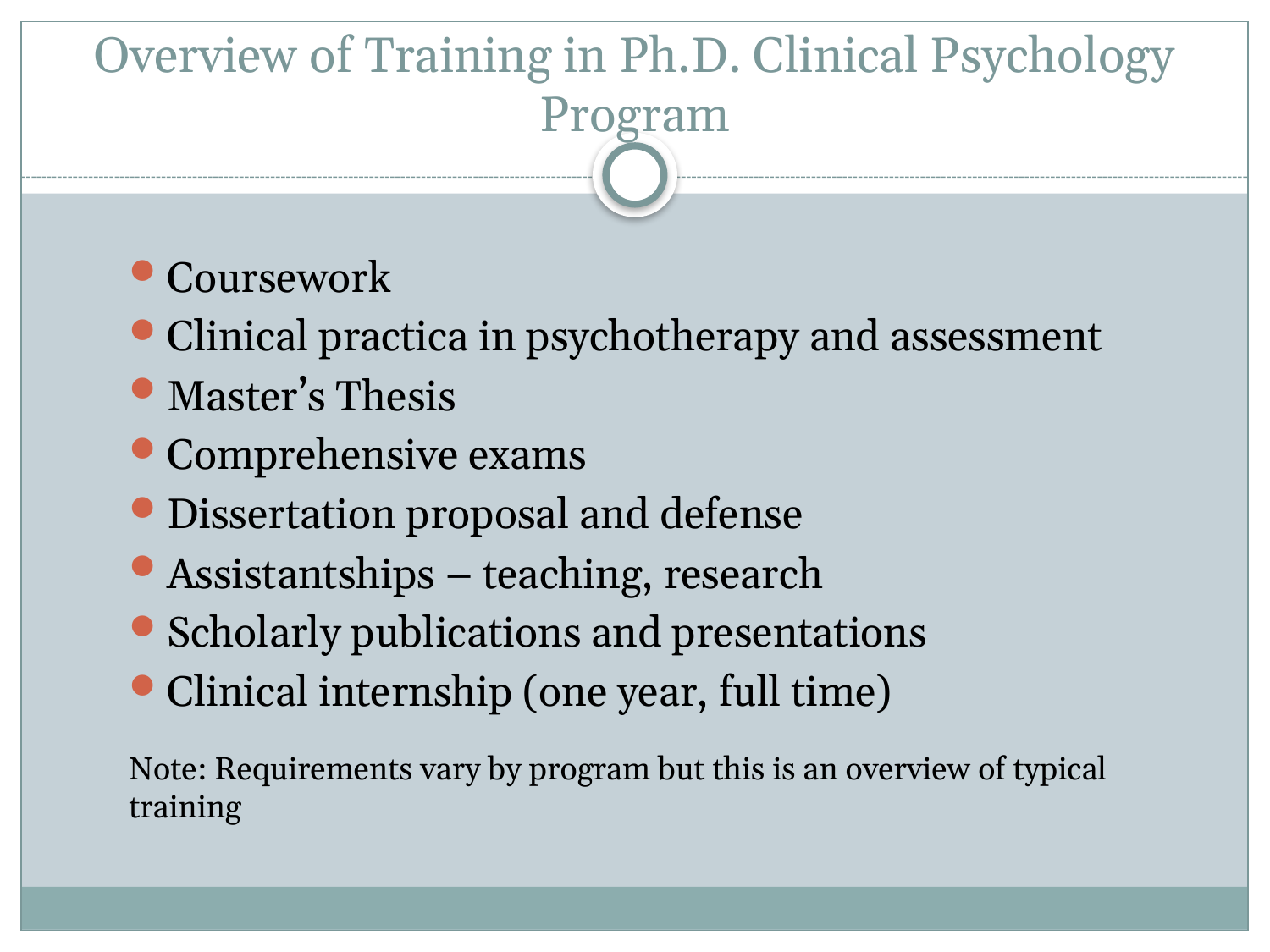

# Overview of Training in Ph.D. Clinical Psychology Program
Coursework
Clinical practica in psychotherapy and assessment
Master’s Thesis
Comprehensive exams
Dissertation proposal and defense
Assistantships – teaching, research
Scholarly publications and presentations
Clinical internship (one year, full time)

Note: Requirements vary by program but this is an overview of typical training